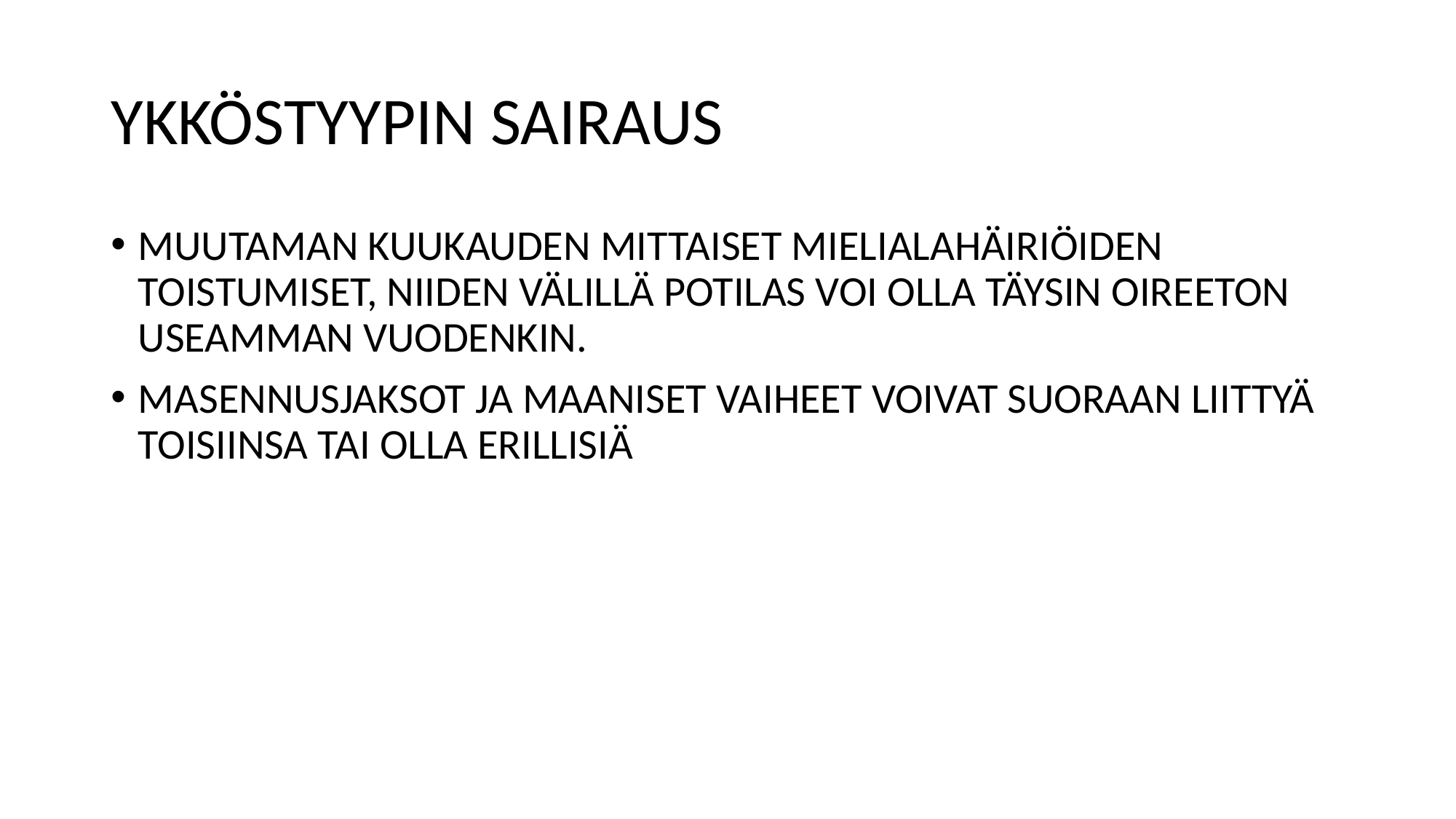

# YKKÖSTYYPIN SAIRAUS
MUUTAMAN KUUKAUDEN MITTAISET MIELIALAHÄIRIÖIDEN TOISTUMISET, NIIDEN VÄLILLÄ POTILAS VOI OLLA TÄYSIN OIREETON USEAMMAN VUODENKIN.
MASENNUSJAKSOT JA MAANISET VAIHEET VOIVAT SUORAAN LIITTYÄ TOISIINSA TAI OLLA ERILLISIÄ